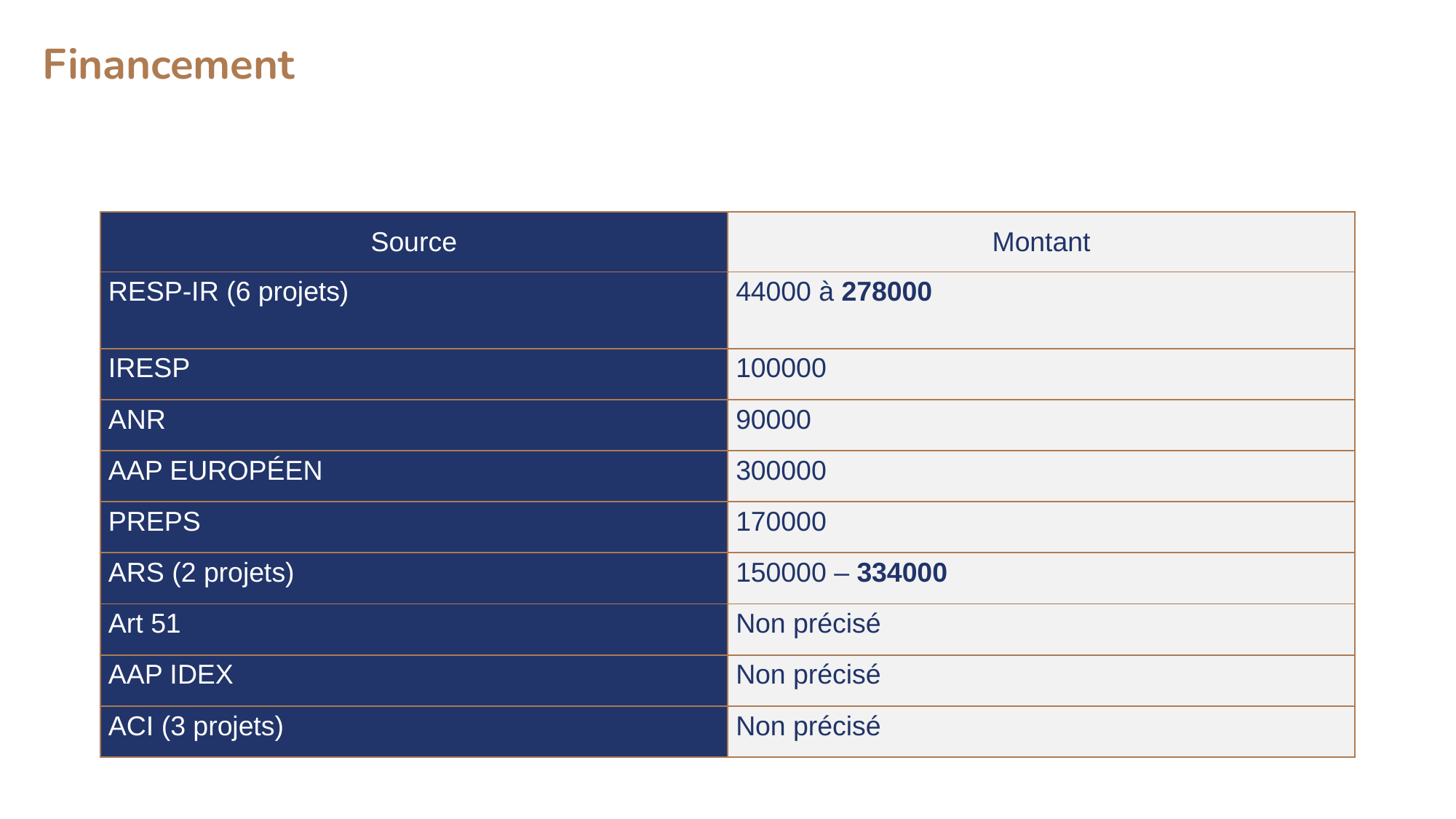

# Financement
| Source | Montant |
| --- | --- |
| RESP-IR (6 projets) | 44000 à 278000 |
| IRESP | 100000 |
| ANR | 90000 |
| AAP EUROPÉEN | 300000 |
| PREPS | 170000 |
| ARS (2 projets) | 150000 – 334000 |
| Art 51 | Non précisé |
| AAP IDEX | Non précisé |
| ACI (3 projets) | Non précisé |